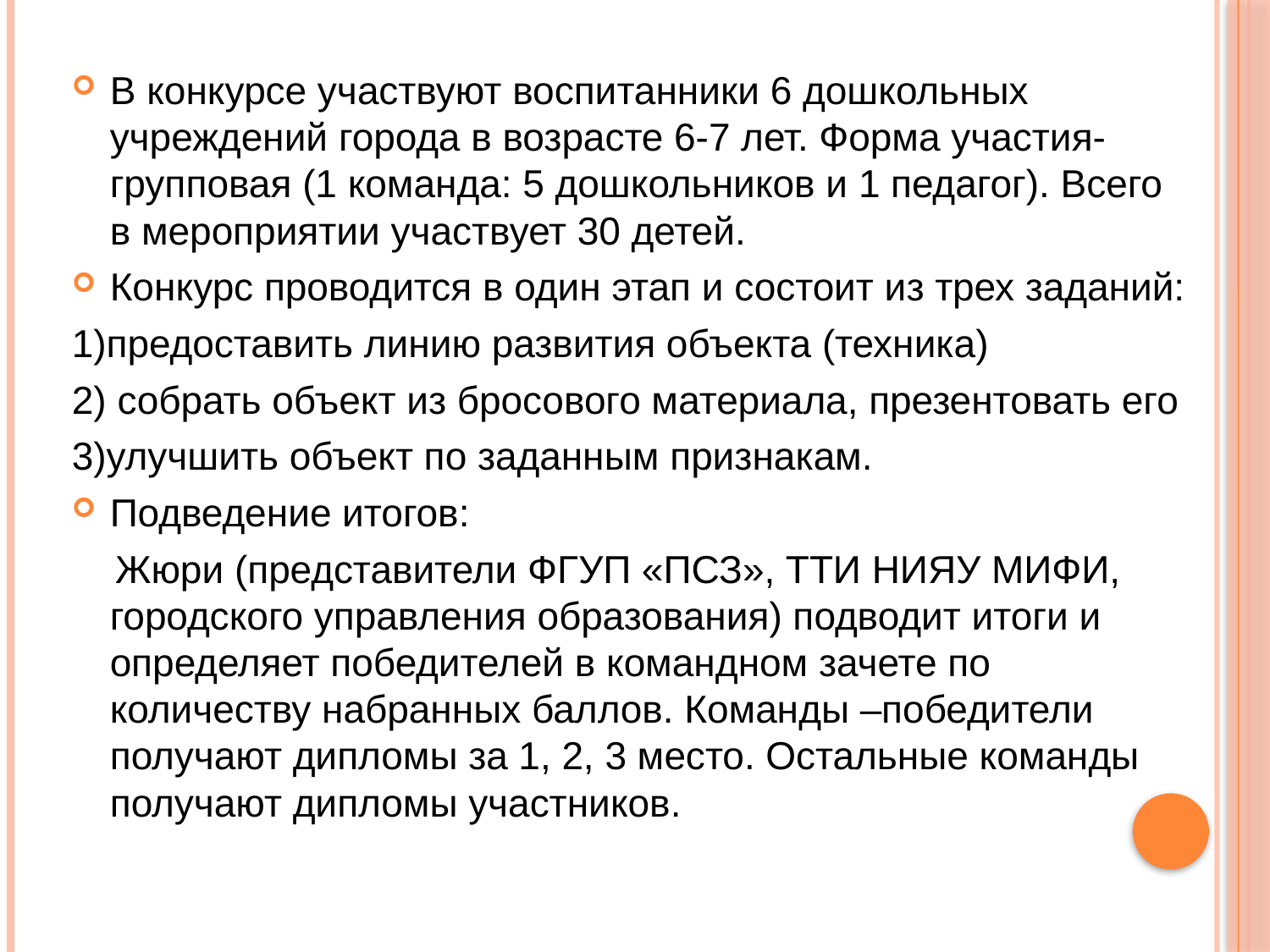

В конкурсе участвуют воспитанники 6 дошкольных учреждений города в возрасте 6-7 лет. Форма участия- групповая (1 команда: 5 дошкольников и 1 педагог). Всего в мероприятии участвует 30 детей.
Конкурс проводится в один этап и состоит из трех заданий:
1)предоставить линию развития объекта (техника)
2) собрать объект из бросового материала, презентовать его
3)улучшить объект по заданным признакам.
Подведение итогов:
    Жюри (представители ФГУП «ПСЗ», ТТИ НИЯУ МИФИ, городского управления образования) подводит итоги и определяет победителей в командном зачете по количеству набранных баллов. Команды –победители получают дипломы за 1, 2, 3 место. Остальные команды получают дипломы участников.